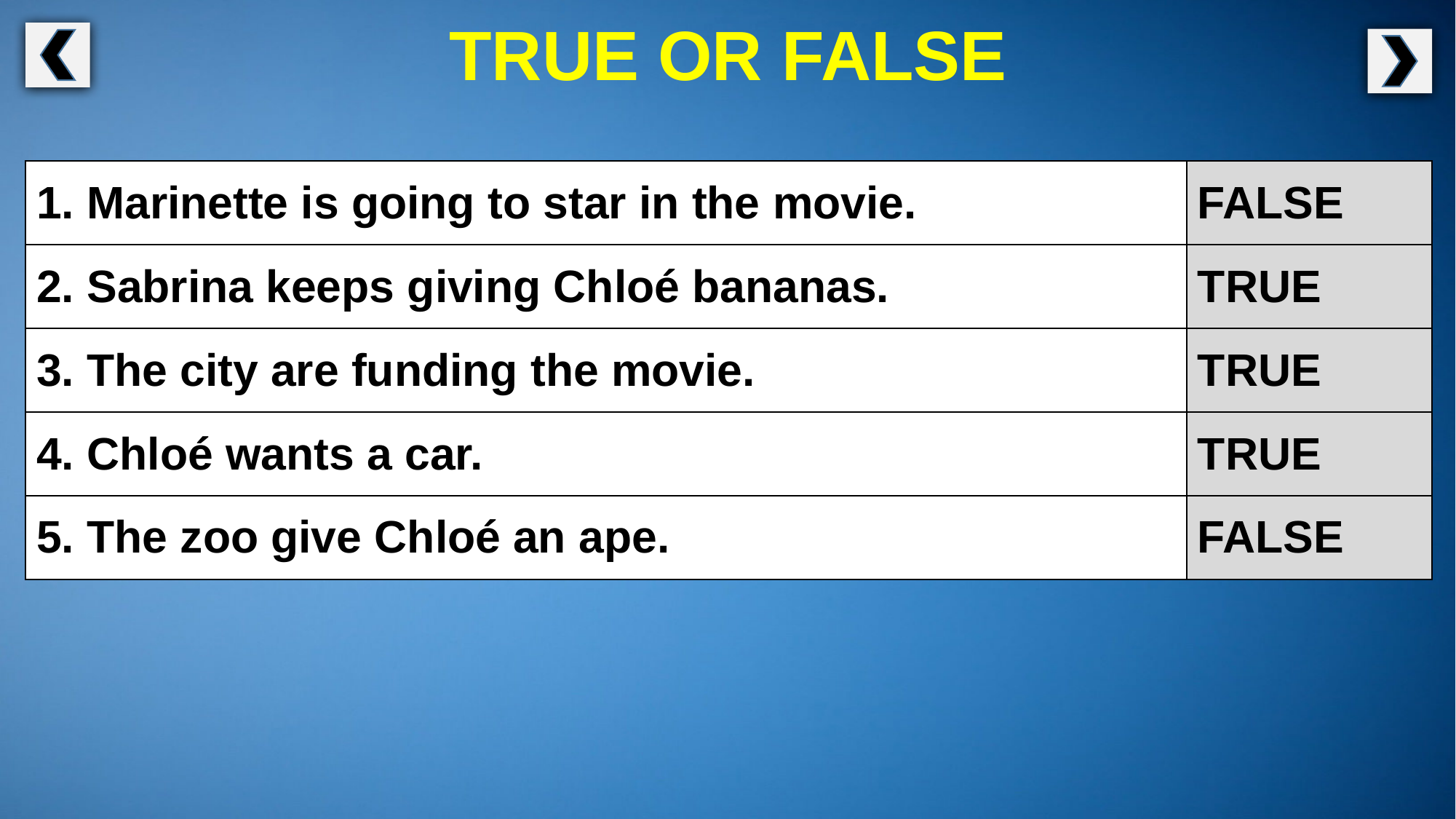

TRUE OR FALSE

| 1. Marinette is going to star in the movie. | FALSE |
| --- | --- |
| 2. Sabrina keeps giving Chloé bananas. | TRUE |
| 3. The city are funding the movie. | TRUE |
| 4. Chloé wants a car. | TRUE |
| 5. The zoo give Chloé an ape. | FALSE |